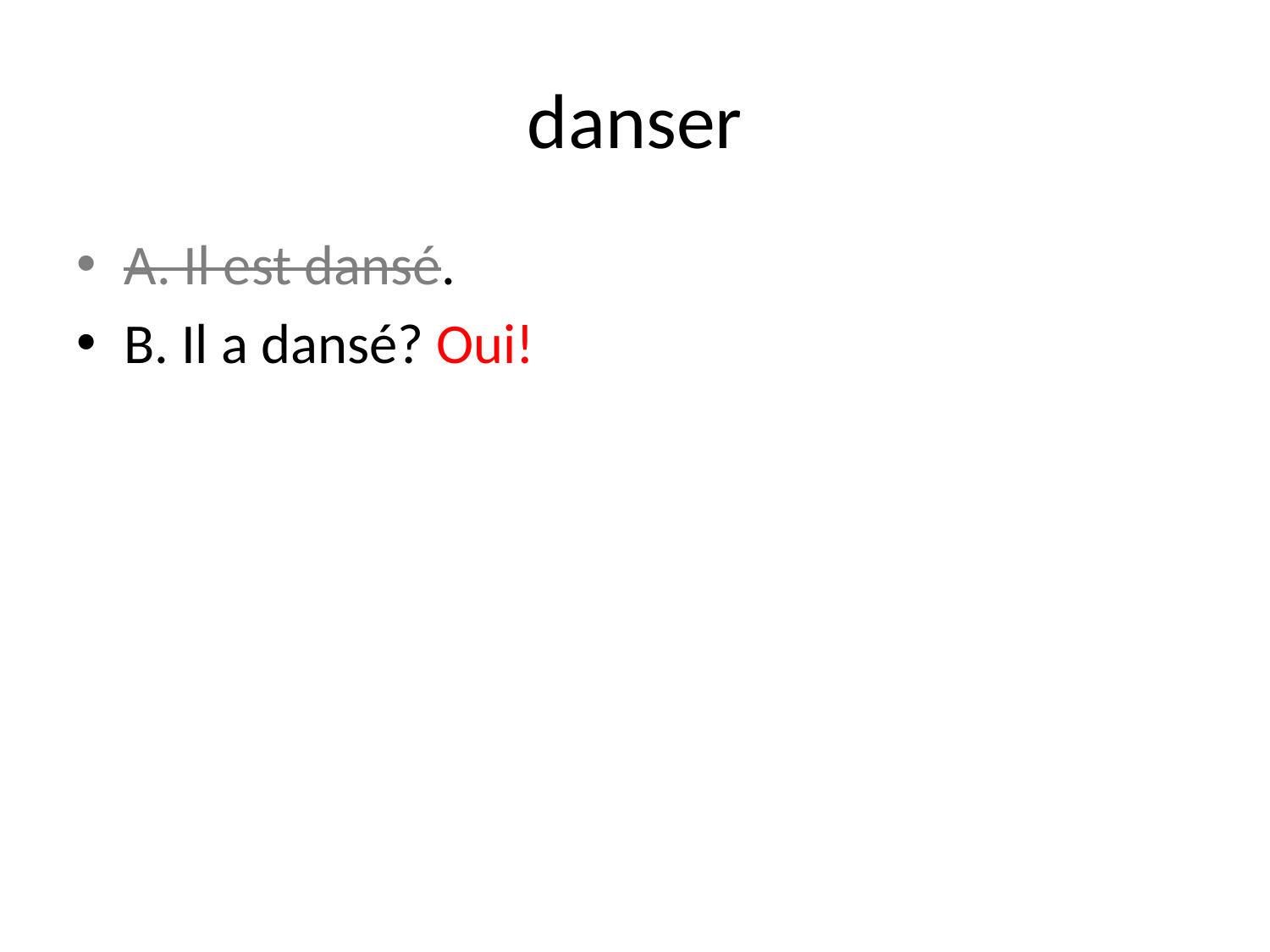

# danser
A. Il est dansé.
B. Il a dansé? Oui!